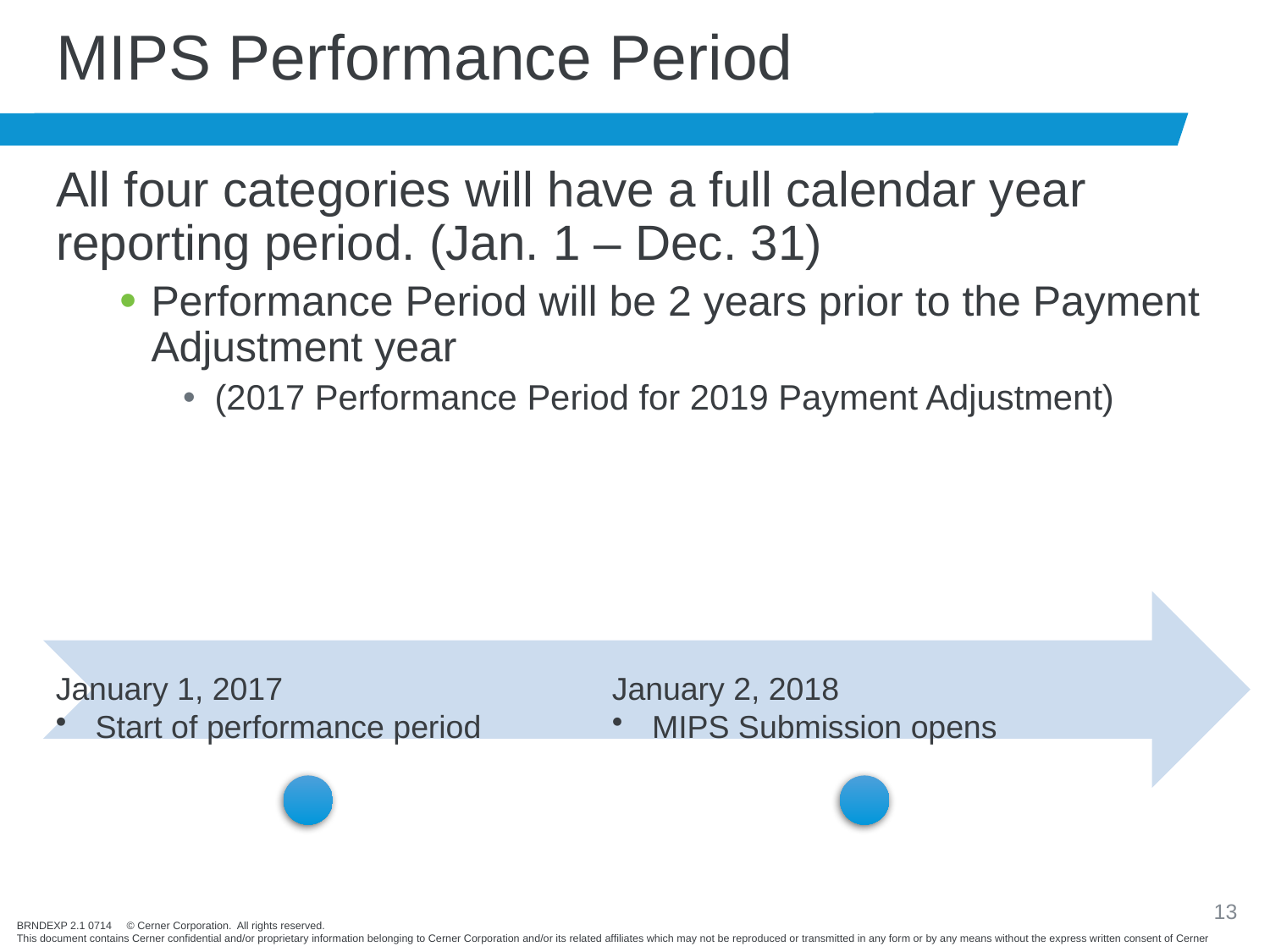

# MIPS Performance Period
All four categories will have a full calendar year reporting period. (Jan. 1 – Dec. 31)
Performance Period will be 2 years prior to the Payment Adjustment year
(2017 Performance Period for 2019 Payment Adjustment)

January 2, 2018
MIPS Submission opens
January 1, 2017
Start of performance period